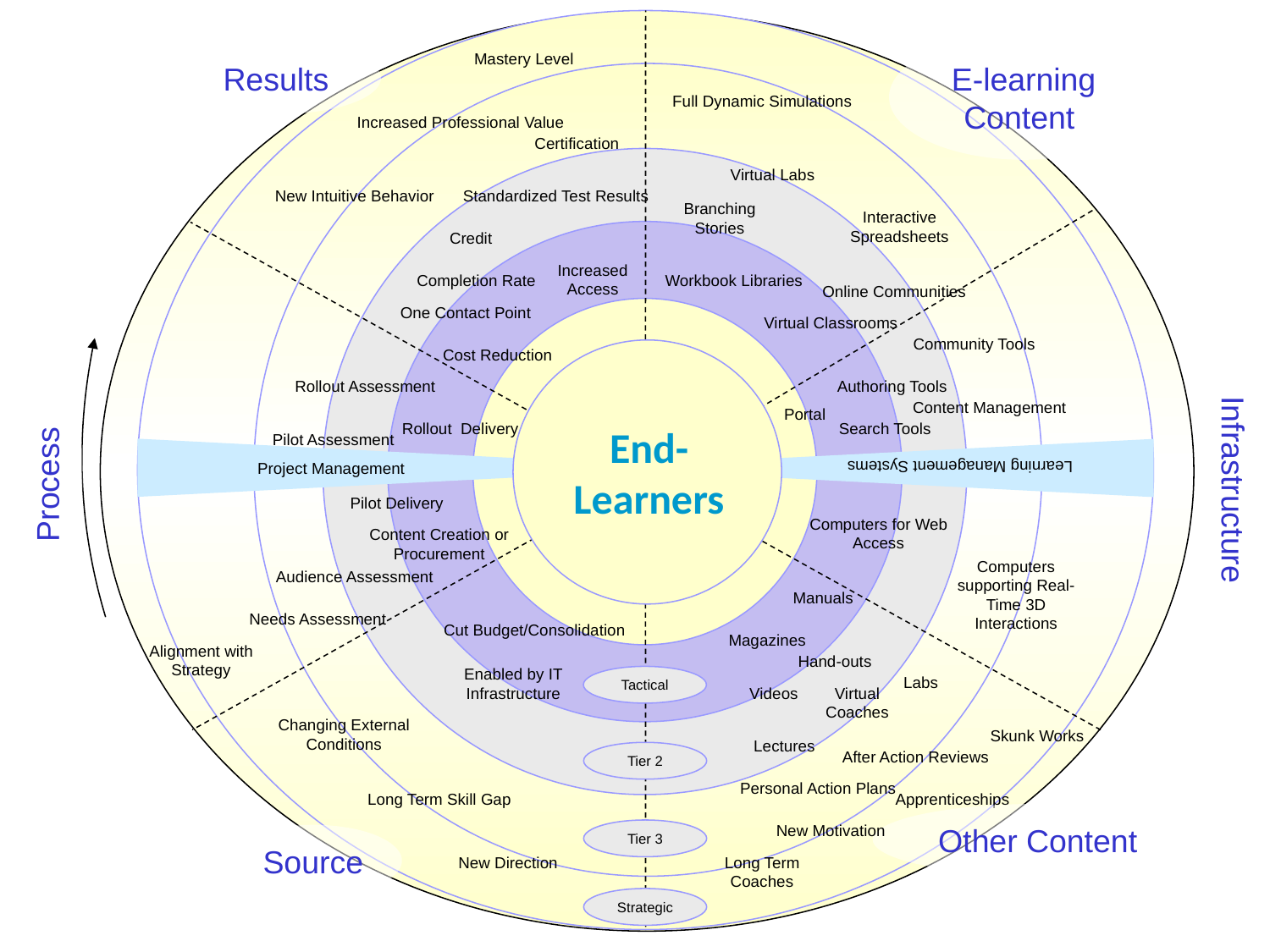

E-learning Content
Results
Mastery Level

Full Dynamic Simulations
Increased Professional Value

Certification

Virtual Labs
New Intuitive Behavior
Standardized Test Results

Branching Stories
Interactive Spreadsheets

Credit
Increased Access
Completion Rate
Workbook Libraries
Project Management
Learning Management Systems
Online Communities
One Contact Point

Virtual Classrooms
Community Tools
Cost Reduction

Rollout Assessment
Authoring Tools

Content Management
Portal
Rollout  Delivery
Search Tools
End-Learners
Pilot Assessment
Process
Infrastructure

Pilot Delivery
Computers for Web Access
Content Creation or Procurement
Computers supporting Real-Time 3D Interactions
Audience Assessment
Manuals
Needs Assessment
Cut Budget/Consolidation
Magazines
Alignment with Strategy
Hand-outs
Enabled by IT Infrastructure
Tactical
Labs
Videos
Virtual Coaches
Changing External Conditions
Skunk Works
Lectures
After Action Reviews
Tier 2
Personal Action Plans
Long Term Skill Gap
Apprenticeships
Other Content
New Motivation
Tier 3
Source
New Direction
Long Term Coaches
Strategic